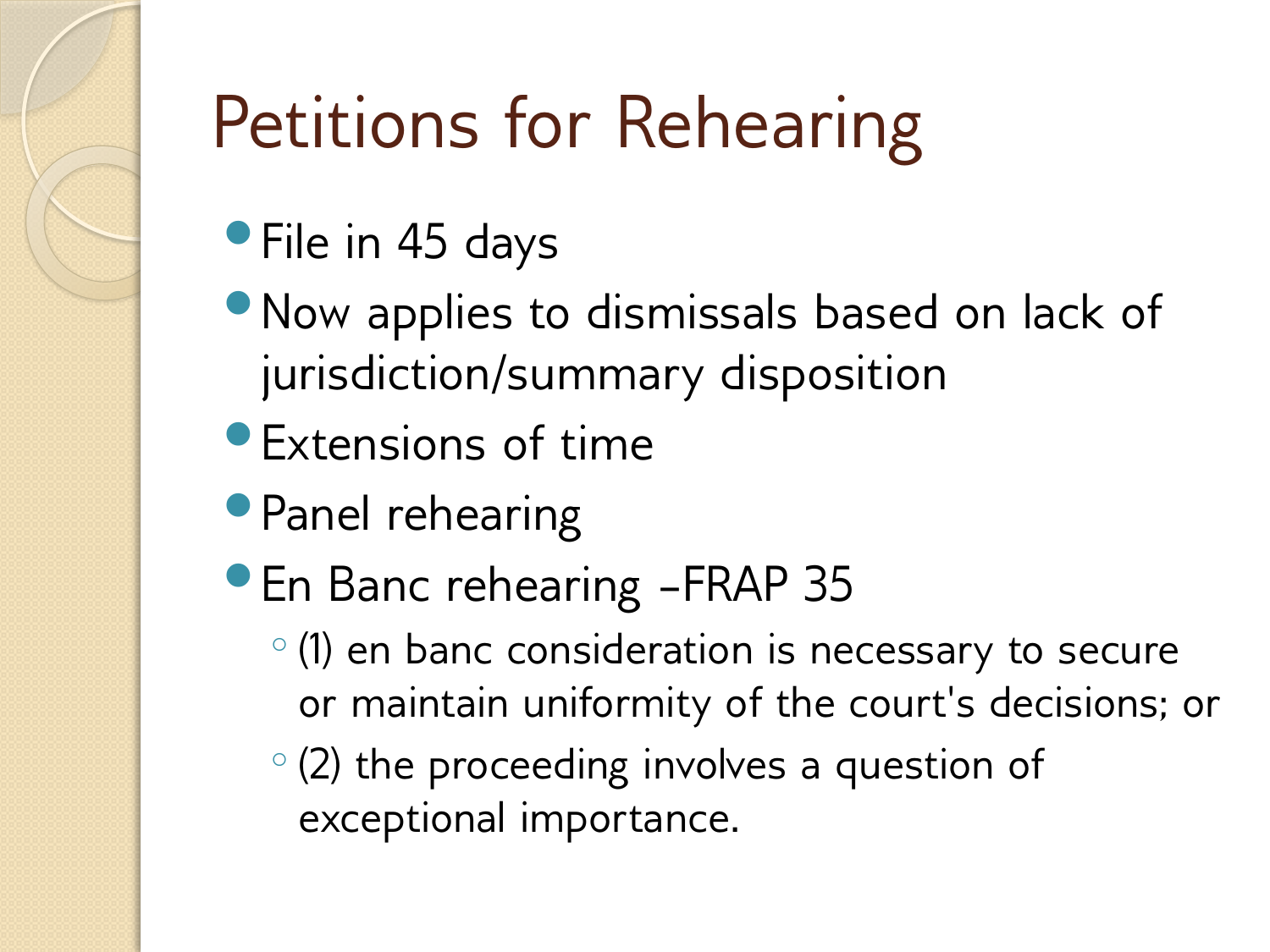

# Petitions for Rehearing
File in 45 days
Now applies to dismissals based on lack of jurisdiction/summary disposition
Extensions of time
Panel rehearing
En Banc rehearing –FRAP 35
(1) en banc consideration is necessary to secure or maintain uniformity of the court's decisions; or
(2) the proceeding involves a question of exceptional importance.